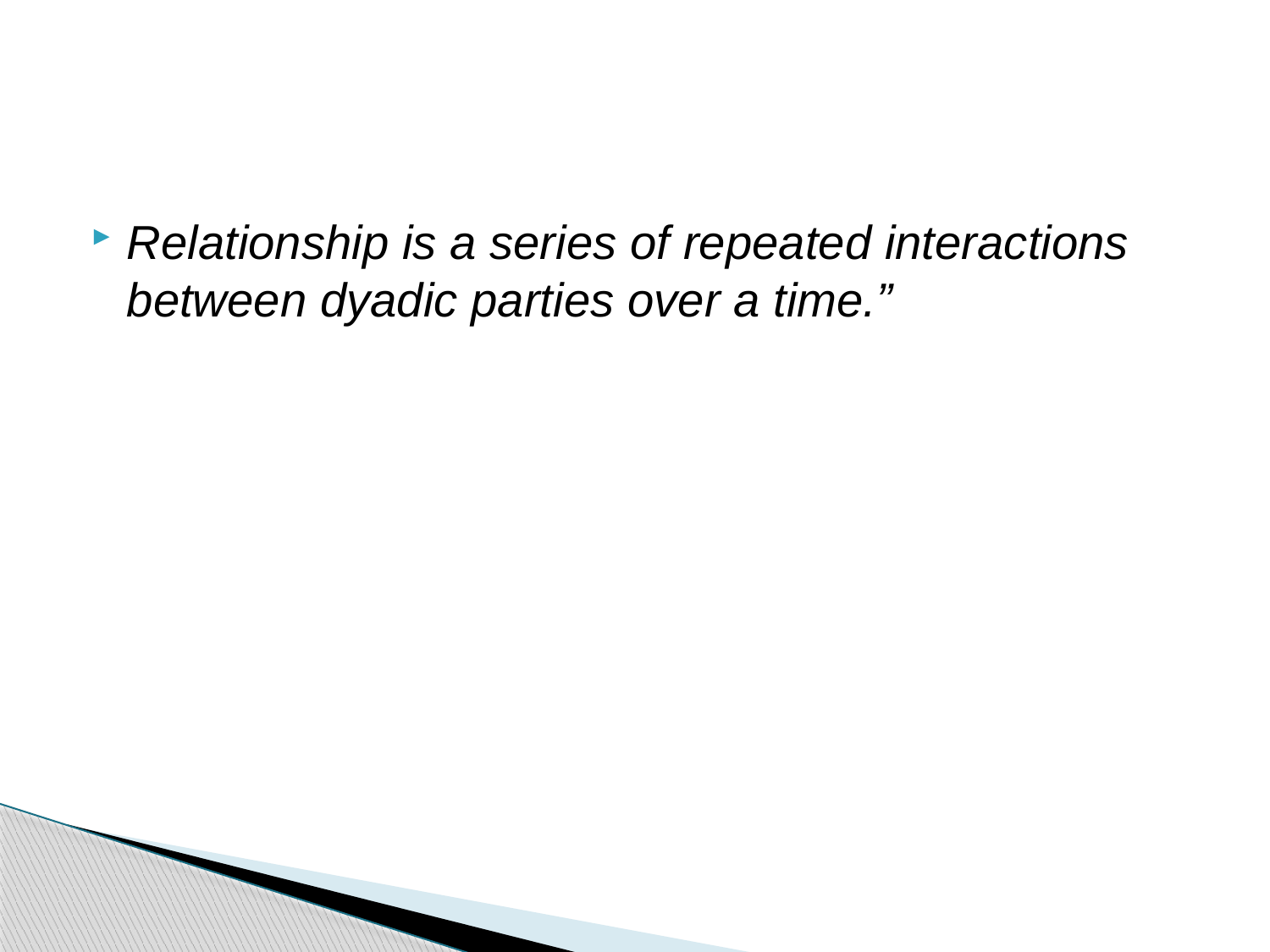

#
Relationship is a series of repeated interactions between dyadic parties over a time.”